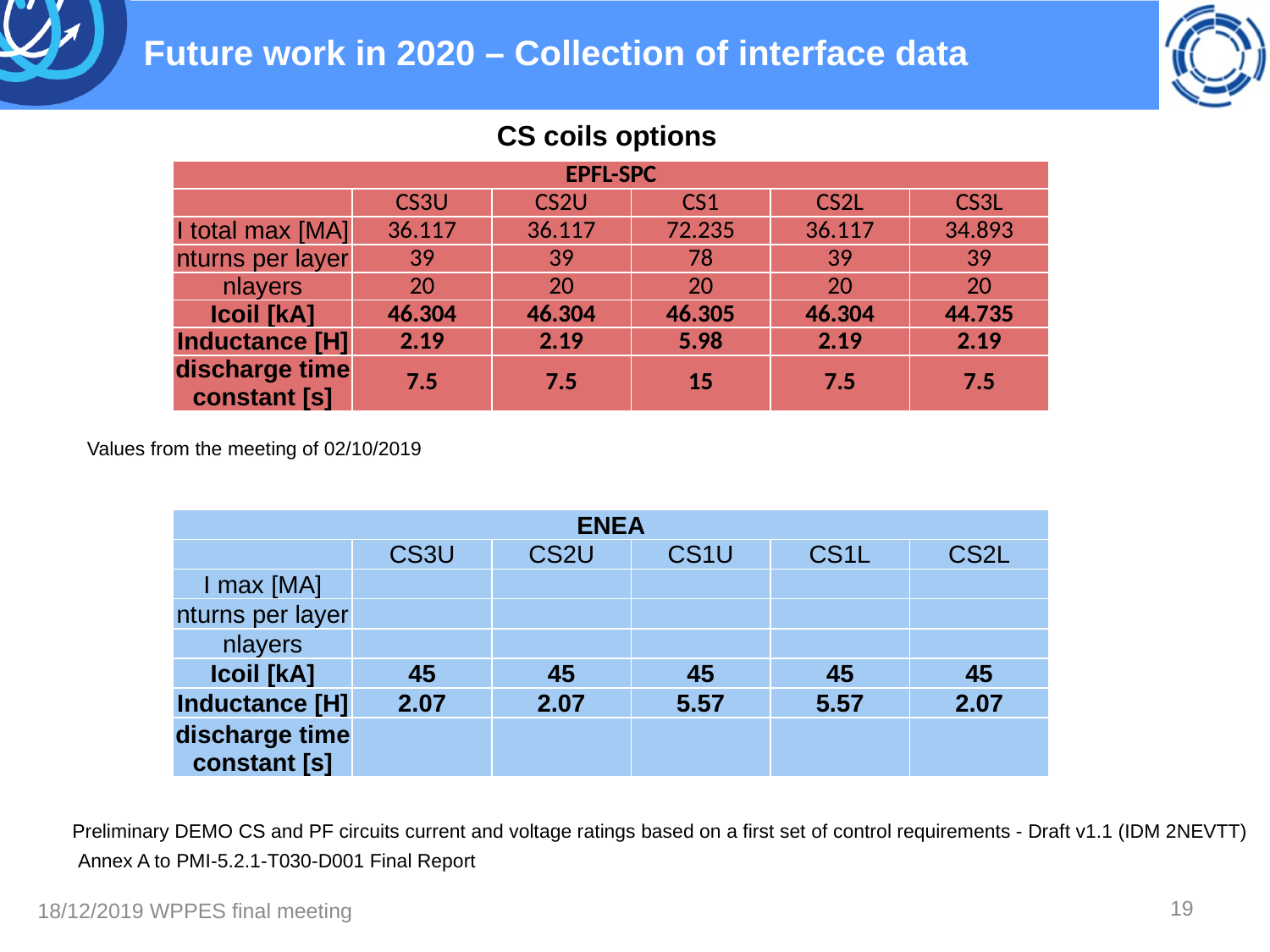

# Future work in 2020 – Collection of interface data
CS coils options
| EPFL-SPC |  |  |  |  |  |
| --- | --- | --- | --- | --- | --- |
|  | CS3U | CS2U | CS1 | CS2L | CS3L |
| I total max [MA] | 36.117 | 36.117 | 72.235 | 36.117 | 34.893 |
| nturns per layer | 39 | 39 | 78 | 39 | 39 |
| nlayers | 20 | 20 | 20 | 20 | 20 |
| Icoil [kA] | 46.304 | 46.304 | 46.305 | 46.304 | 44.735 |
| Inductance [H] | 2.19 | 2.19 | 5.98 | 2.19 | 2.19 |
| discharge time constant [s] | 7.5 | 7.5 | 15 | 7.5 | 7.5 |
Values from the meeting of 02/10/2019
| ENEA |  |  |  |  |  |
| --- | --- | --- | --- | --- | --- |
|  | CS3U | CS2U | CS1U | CS1L | CS2L |
| I max [MA] |  |  |  |  |  |
| nturns per layer |  |  |  |  |  |
| nlayers |  |  |  |  |  |
| Icoil [kA] | 45 | 45 | 45 | 45 | 45 |
| Inductance [H] | 2.07 | 2.07 | 5.57 | 5.57 | 2.07 |
| discharge time constant [s] |  |  |  |  |  |
Preliminary DEMO CS and PF circuits current and voltage ratings based on a first set of control requirements - Draft v1.1 (IDM 2NEVTT)
Annex A to PMI-5.2.1-T030-D001 Final Report
19
18/12/2019 WPPES final meeting